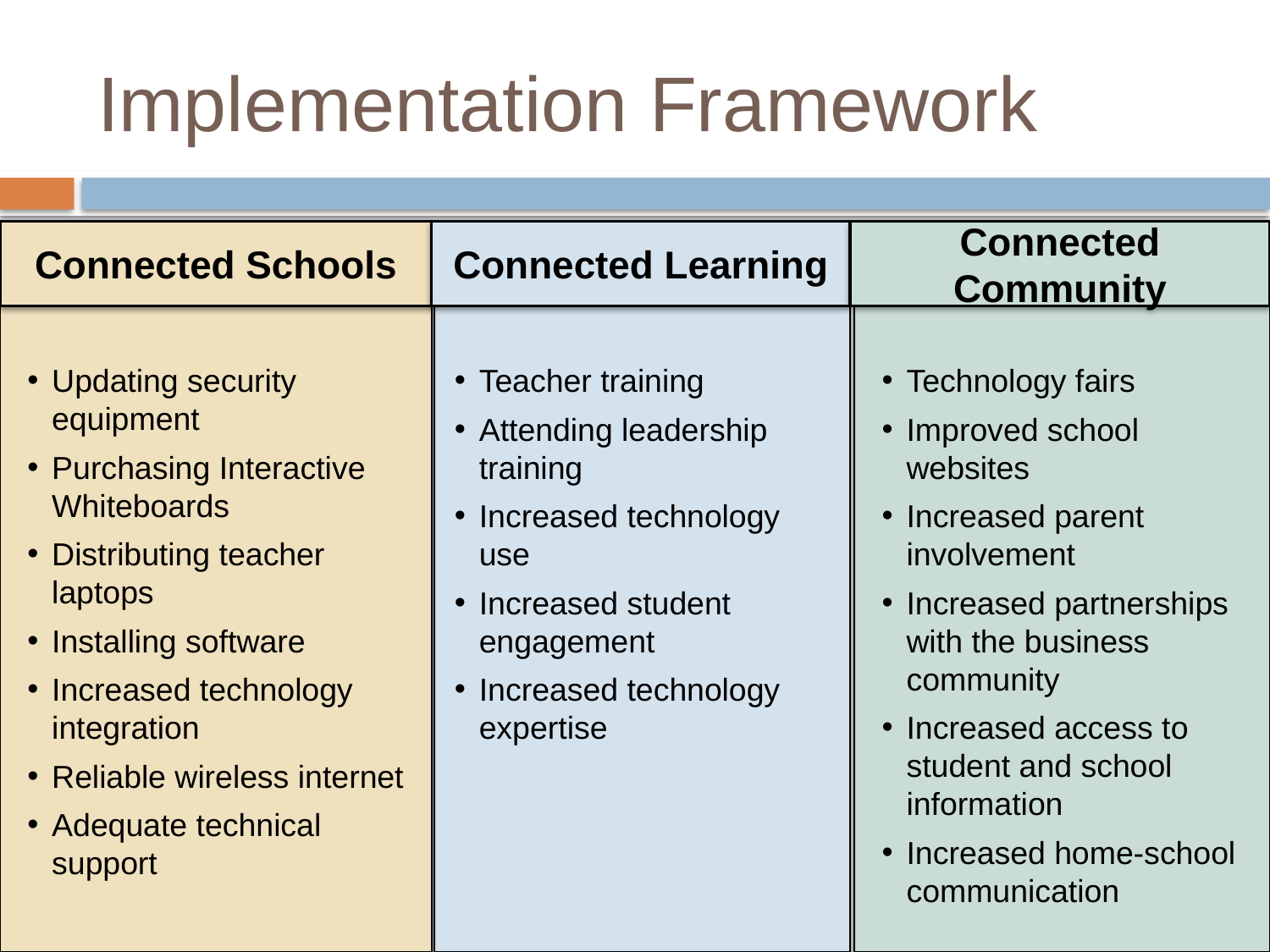

# Implementation Framework
Connected Schools
Connected Learning
Connected Community

Updating security equipment
Purchasing Interactive Whiteboards
Distributing teacher laptops
Installing software
Increased technology integration
Reliable wireless internet
Adequate technical support

Teacher training
Attending leadership training
Increased technology use
Increased student engagement
Increased technology expertise

Technology fairs
Improved school websites
Increased parent involvement
Increased partnerships with the business community
Increased access to student and school information
Increased home-school communication